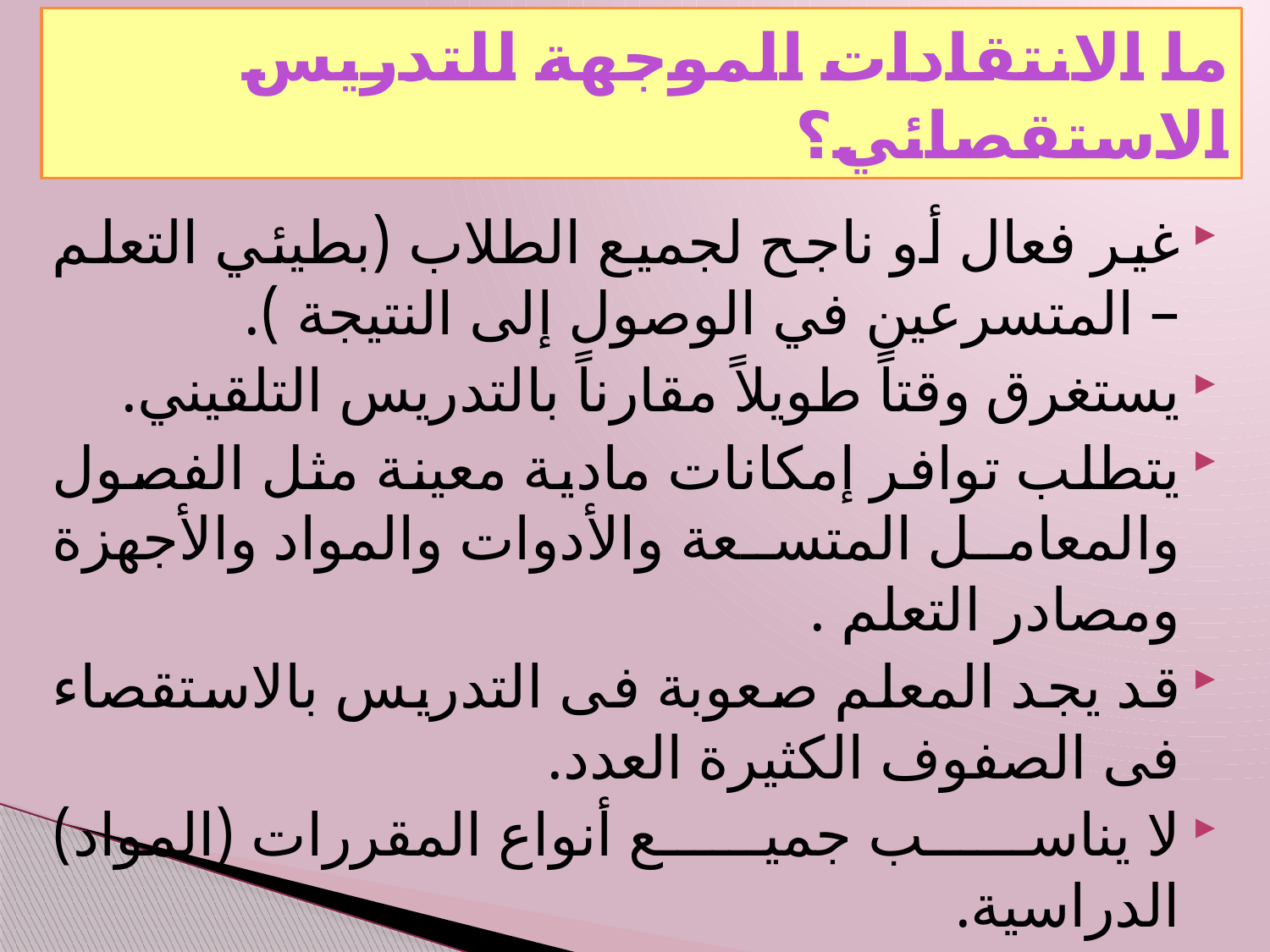

# ما الانتقادات الموجهة للتدريس الاستقصائي؟
غير فعال أو ناجح لجميع الطلاب (بطيئي التعلم – المتسرعين في الوصول إلى النتيجة ).
يستغرق وقتاً طويلاً مقارناً بالتدريس التلقيني.
يتطلب توافر إمكانات مادية معينة مثل الفصول والمعامل المتسعة والأدوات والمواد والأجهزة ومصادر التعلم .
قد يجد المعلم صعوبة فى التدريس بالاستقصاء فى الصفوف الكثيرة العدد.
لا يناسب جميع أنواع المقررات (المواد) الدراسية.